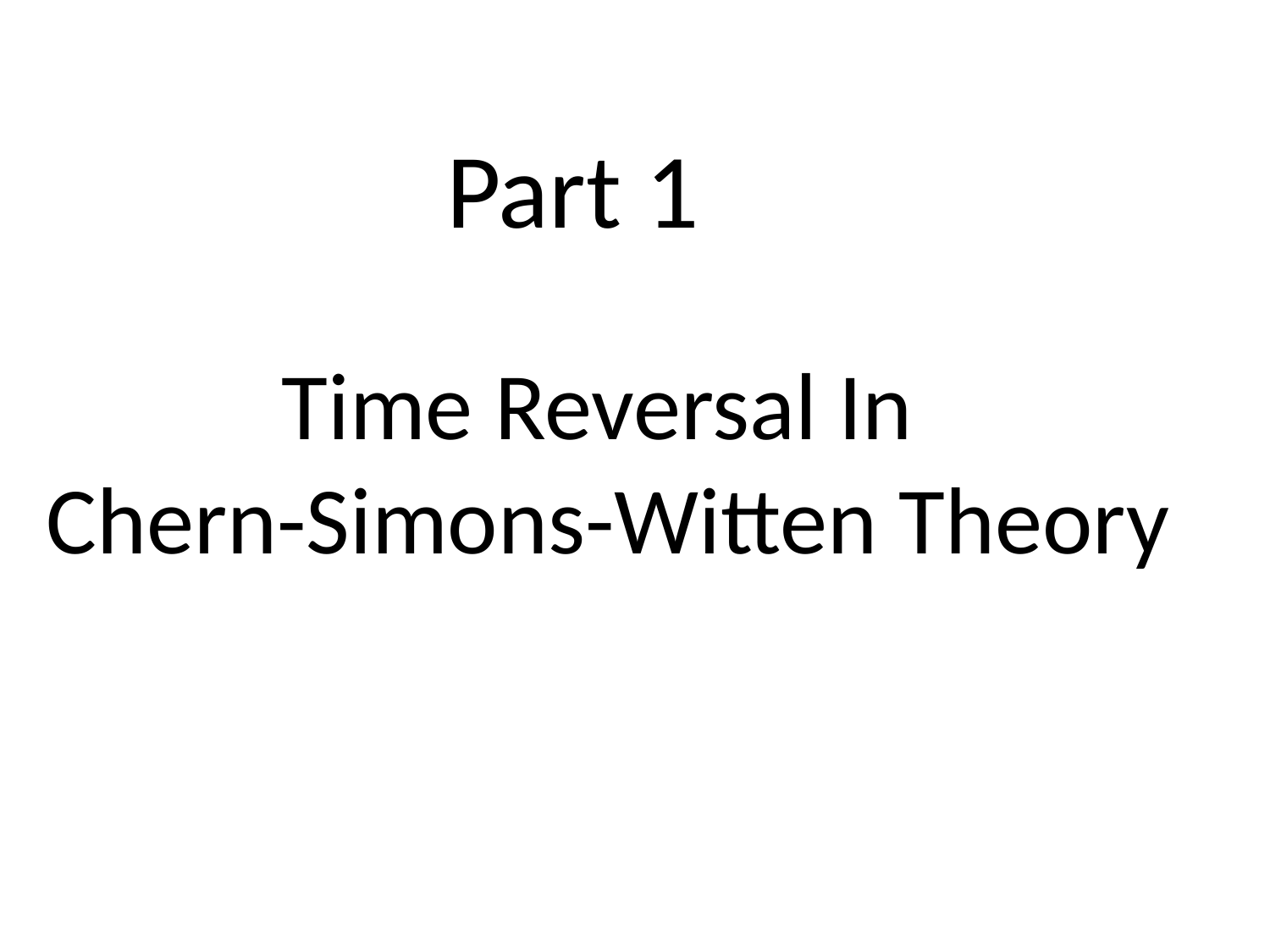

Part 1
Time Reversal In
Chern-Simons-Witten Theory